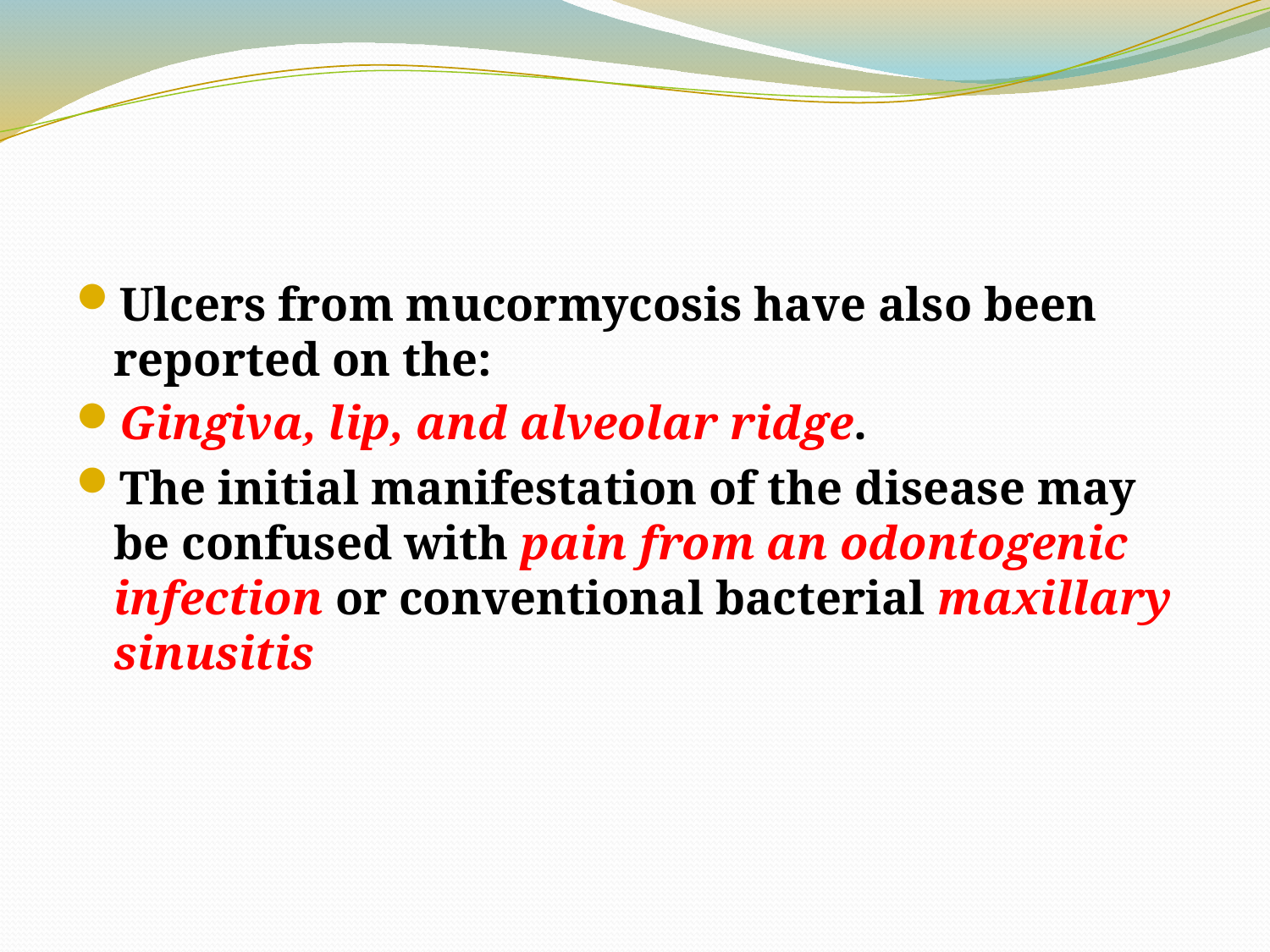

#
Ulcers from mucormycosis have also been reported on the:
Gingiva, lip, and alveolar ridge.
The initial manifestation of the disease may be confused with pain from an odontogenic infection or conventional bacterial maxillary sinusitis